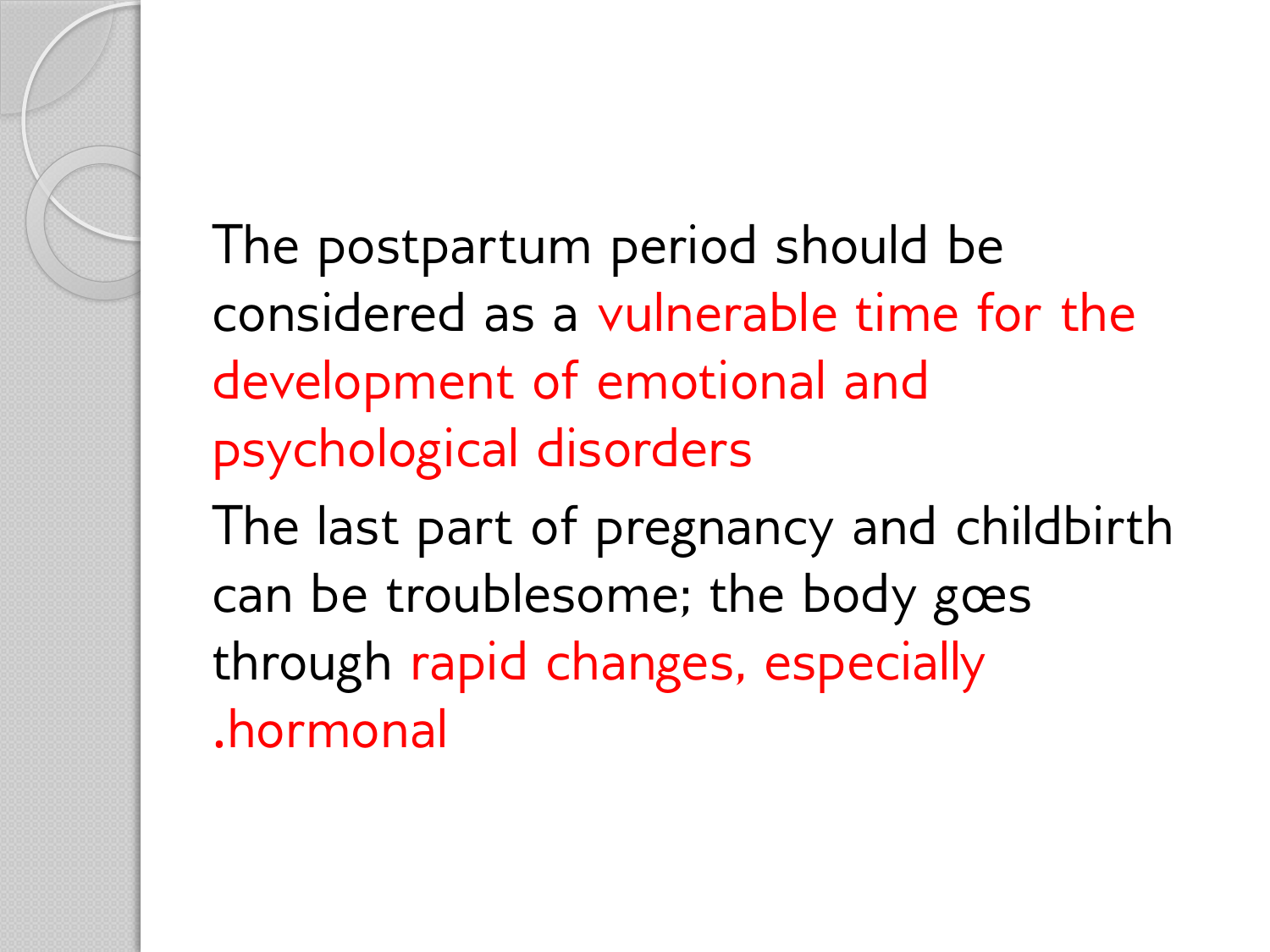

#
The postpartum period should be considered as a vulnerable time for the development of emotional and psychological disorders
The last part of pregnancy and childbirth can be troublesome; the body goes through rapid changes, especially hormonal.